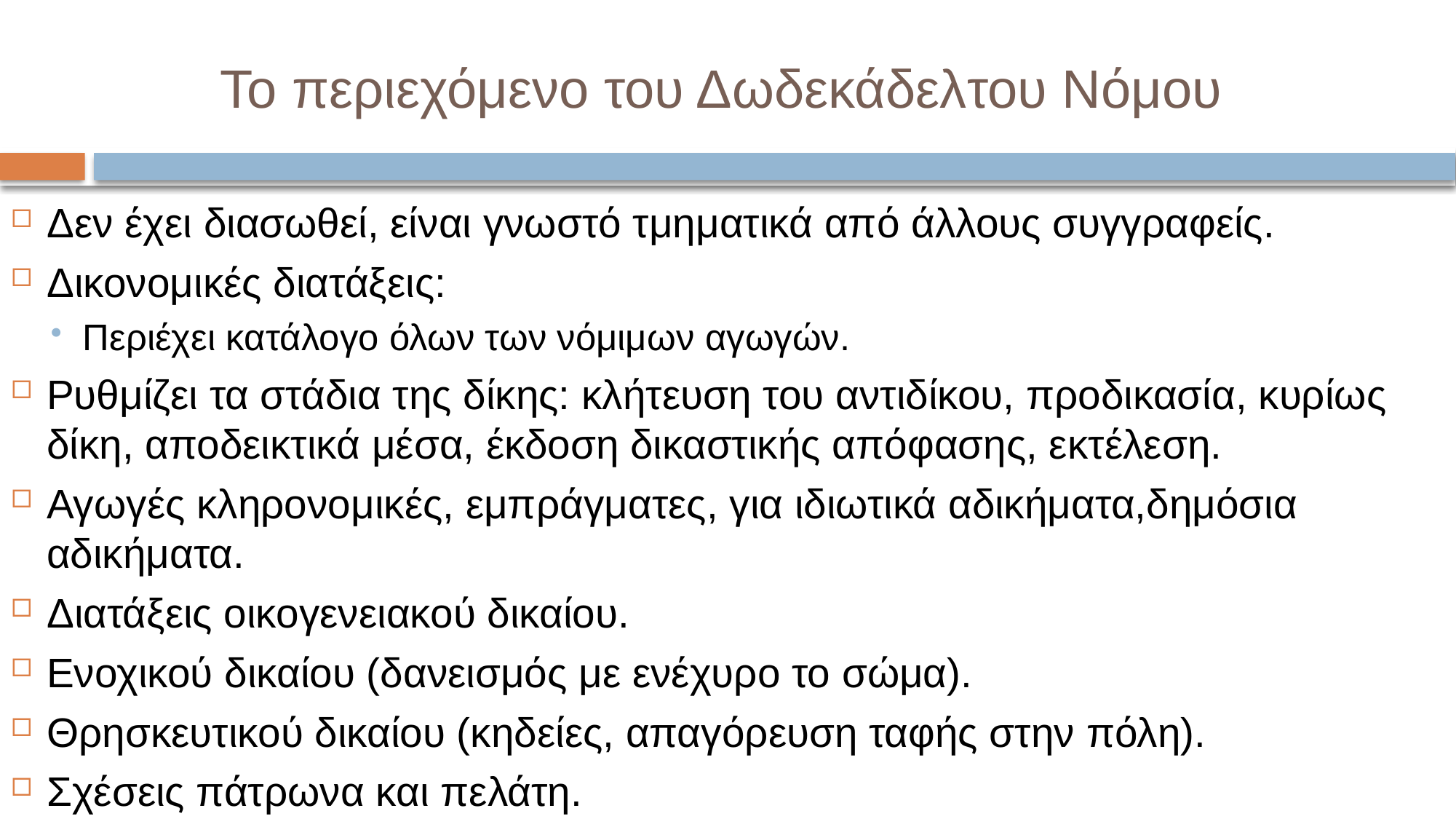

# Το περιεχόμενο του Δωδεκάδελτου Νόμου
Δεν έχει διασωθεί, είναι γνωστό τμηματικά από άλλους συγγραφείς.
Δικονομικές διατάξεις:
Περιέχει κατάλογο όλων των νόμιμων αγωγών.
Ρυθμίζει τα στάδια της δίκης: κλήτευση του αντιδίκου, προδικασία, κυρίως δίκη, αποδεικτικά μέσα, έκδοση δικαστικής απόφασης, εκτέλεση.
Αγωγές κληρονομικές, εμπράγματες, για ιδιωτικά αδικήματα,δημόσια αδικήματα.
Διατάξεις οικογενειακού δικαίου.
Ενοχικού δικαίου (δανεισμός με ενέχυρο το σώμα).
Θρησκευτικού δικαίου (κηδείες, απαγόρευση ταφής στην πόλη).
Σχέσεις πάτρωνα και πελάτη.